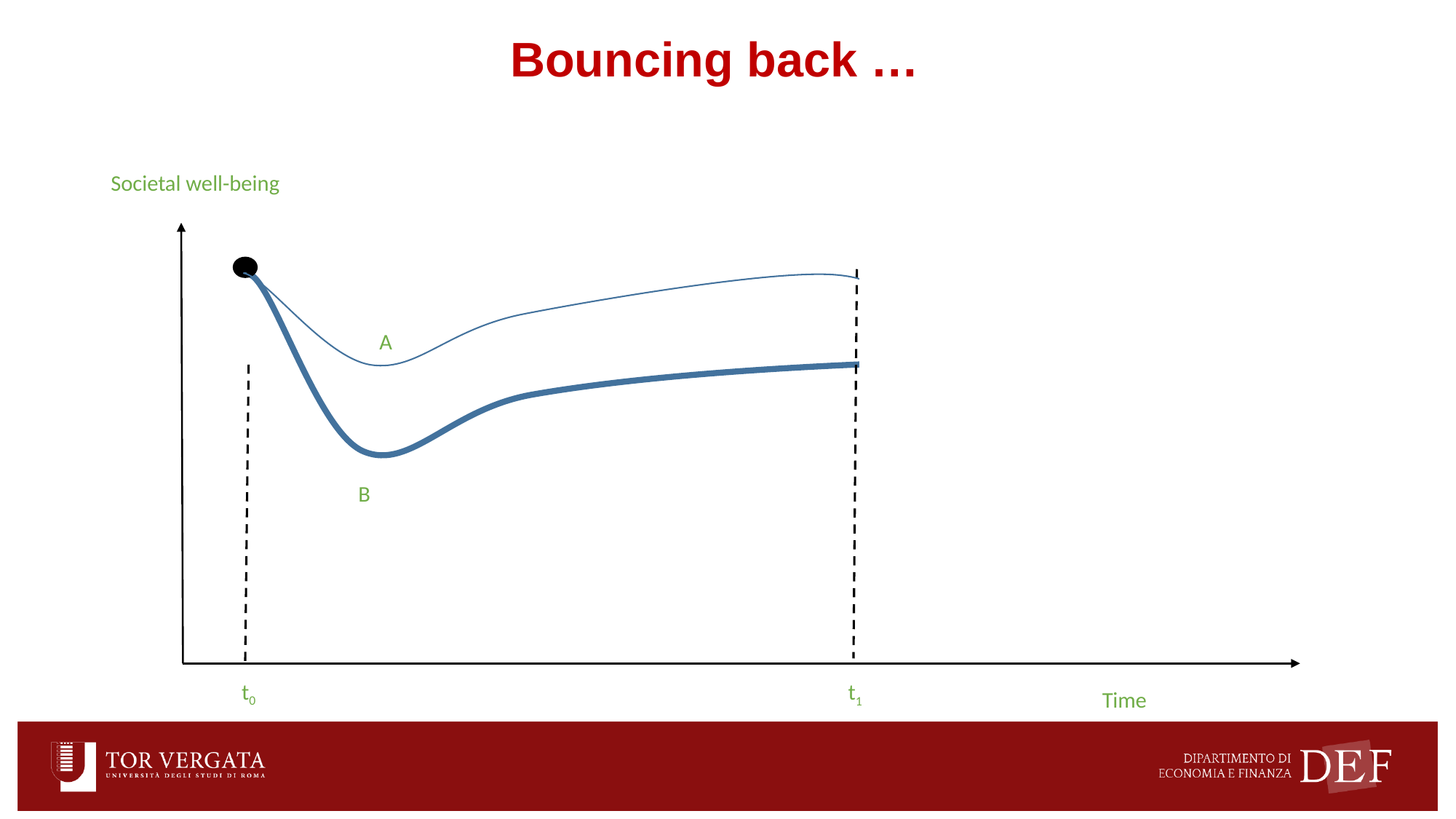

Societal well-being

A
B
t0
t1
Time
Bouncing back …